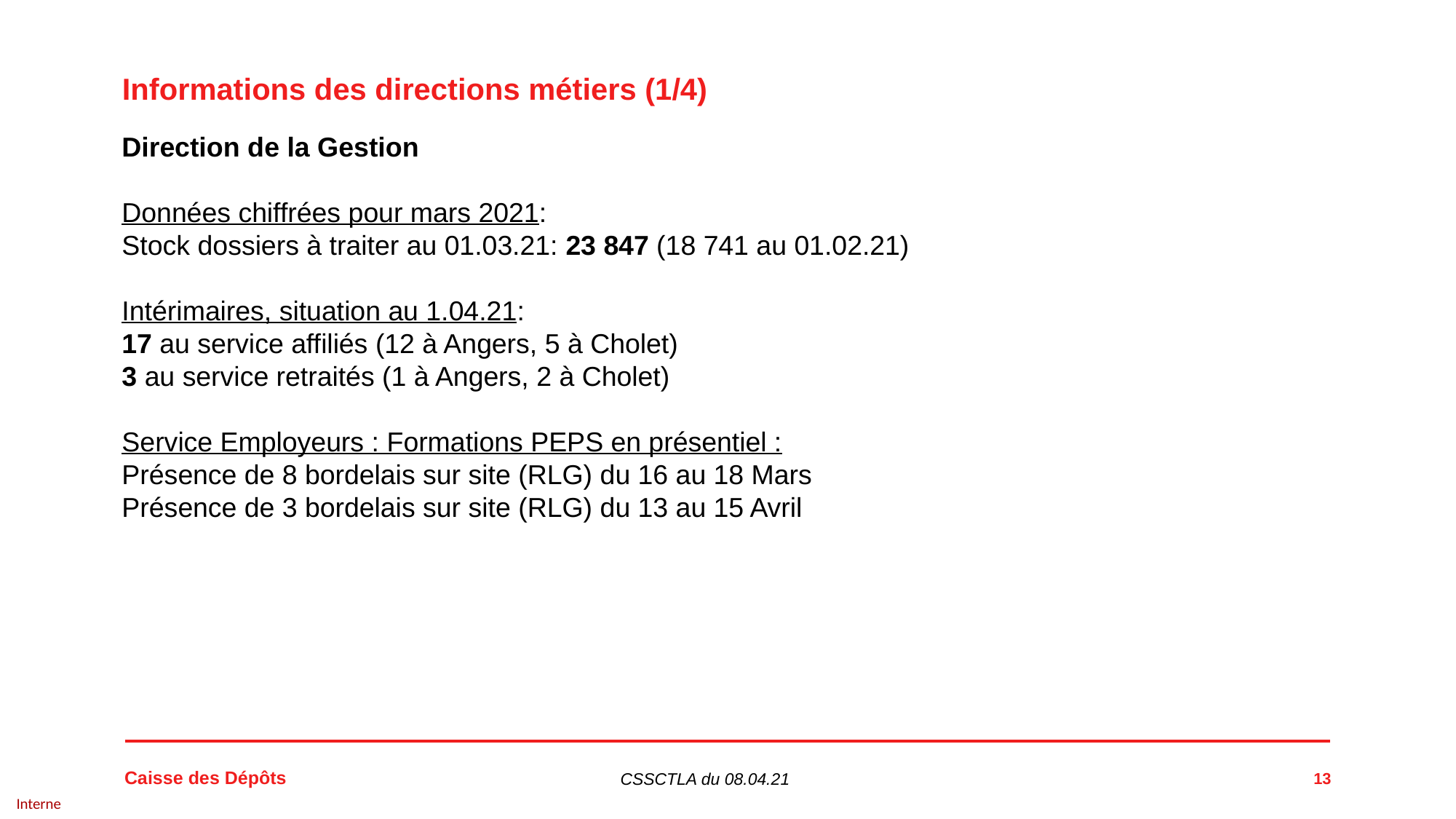

# Informations des directions métiers (1/4)
Direction de la Gestion

Données chiffrées pour mars 2021:
Stock dossiers à traiter au 01.03.21: 23 847 (18 741 au 01.02.21)

Intérimaires, situation au 1.04.21:
17 au service affiliés (12 à Angers, 5 à Cholet)
3 au service retraités (1 à Angers, 2 à Cholet)

Service Employeurs : Formations PEPS en présentiel :
Présence de 8 bordelais sur site (RLG) du 16 au 18 Mars
Présence de 3 bordelais sur site (RLG) du 13 au 15 Avril

13
CSSCTLA du 08.04.21